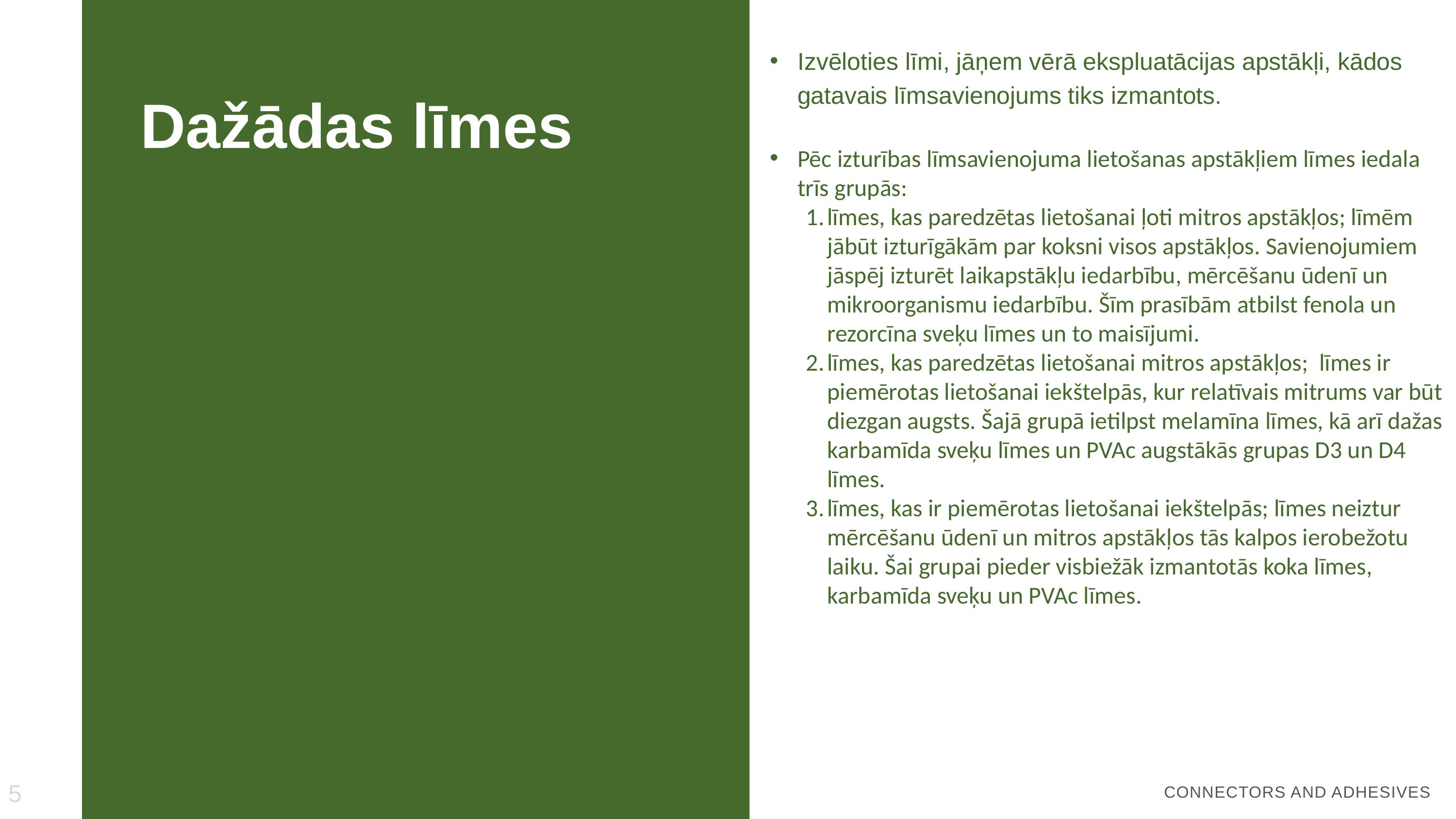

Izvēloties līmi, jāņem vērā ekspluatācijas apstākļi, kādos gatavais līmsavienojums tiks izmantots.

Pēc izturības līmsavienojuma lietošanas apstākļiem līmes iedala trīs grupās:
līmes, kas paredzētas lietošanai ļoti mitros apstākļos; līmēm jābūt izturīgākām par koksni visos apstākļos. Savienojumiem jāspēj izturēt laikapstākļu iedarbību, mērcēšanu ūdenī un mikroorganismu iedarbību. Šīm prasībām atbilst fenola un rezorcīna sveķu līmes un to maisījumi.
līmes, kas paredzētas lietošanai mitros apstākļos;  līmes ir piemērotas lietošanai iekštelpās, kur relatīvais mitrums var būt diezgan augsts. Šajā grupā ietilpst melamīna līmes, kā arī dažas karbamīda sveķu līmes un PVAc augstākās grupas D3 un D4 līmes.
līmes, kas ir piemērotas lietošanai iekštelpās; līmes neiztur mērcēšanu ūdenī un mitros apstākļos tās kalpos ierobežotu laiku. Šai grupai pieder visbiežāk izmantotās koka līmes, karbamīda sveķu un PVAc līmes.
Dažādas līmes

5